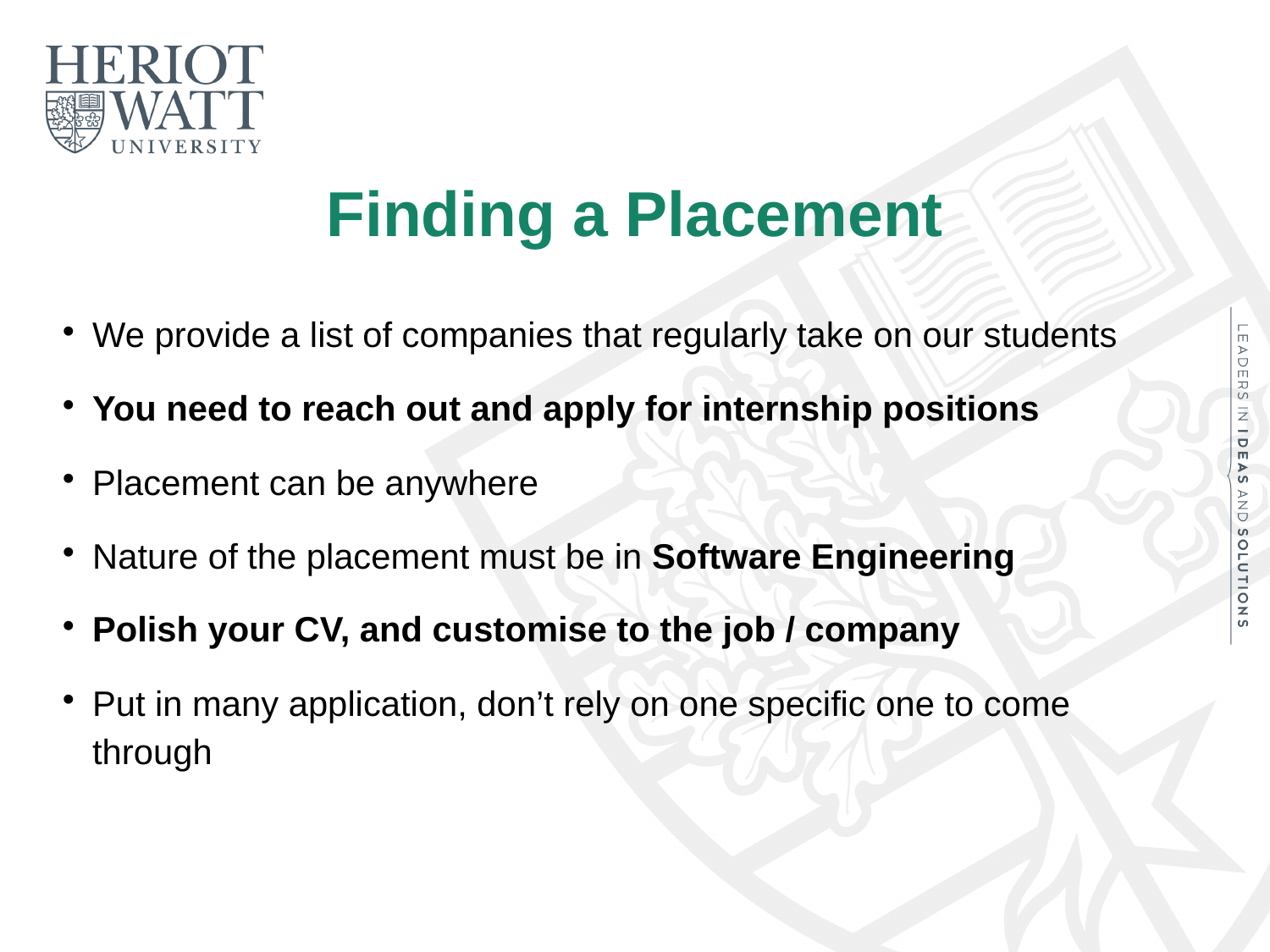

# Finding a Placement
We provide a list of companies that regularly take on our students
You need to reach out and apply for internship positions
Placement can be anywhere
Nature of the placement must be in Software Engineering
Polish your CV, and customise to the job / company
Put in many application, don’t rely on one specific one to come through